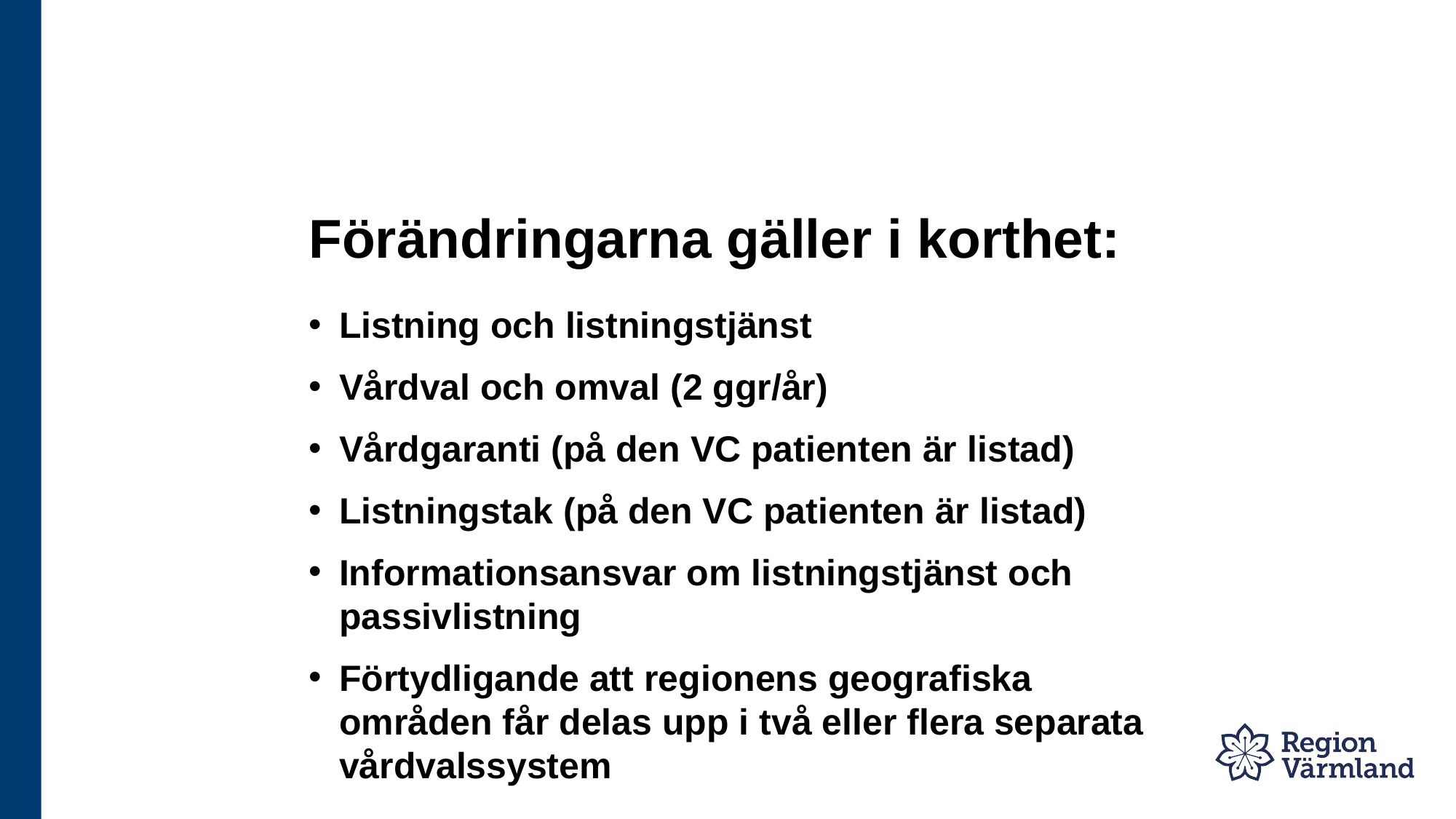

# Förändringarna gäller i korthet:
Listning och listningstjänst
Vårdval och omval (2 ggr/år)
Vårdgaranti (på den VC patienten är listad)
Listningstak (på den VC patienten är listad)
Informationsansvar om listningstjänst och passivlistning
Förtydligande att regionens geografiska områden får delas upp i två eller flera separata vårdvalssystem